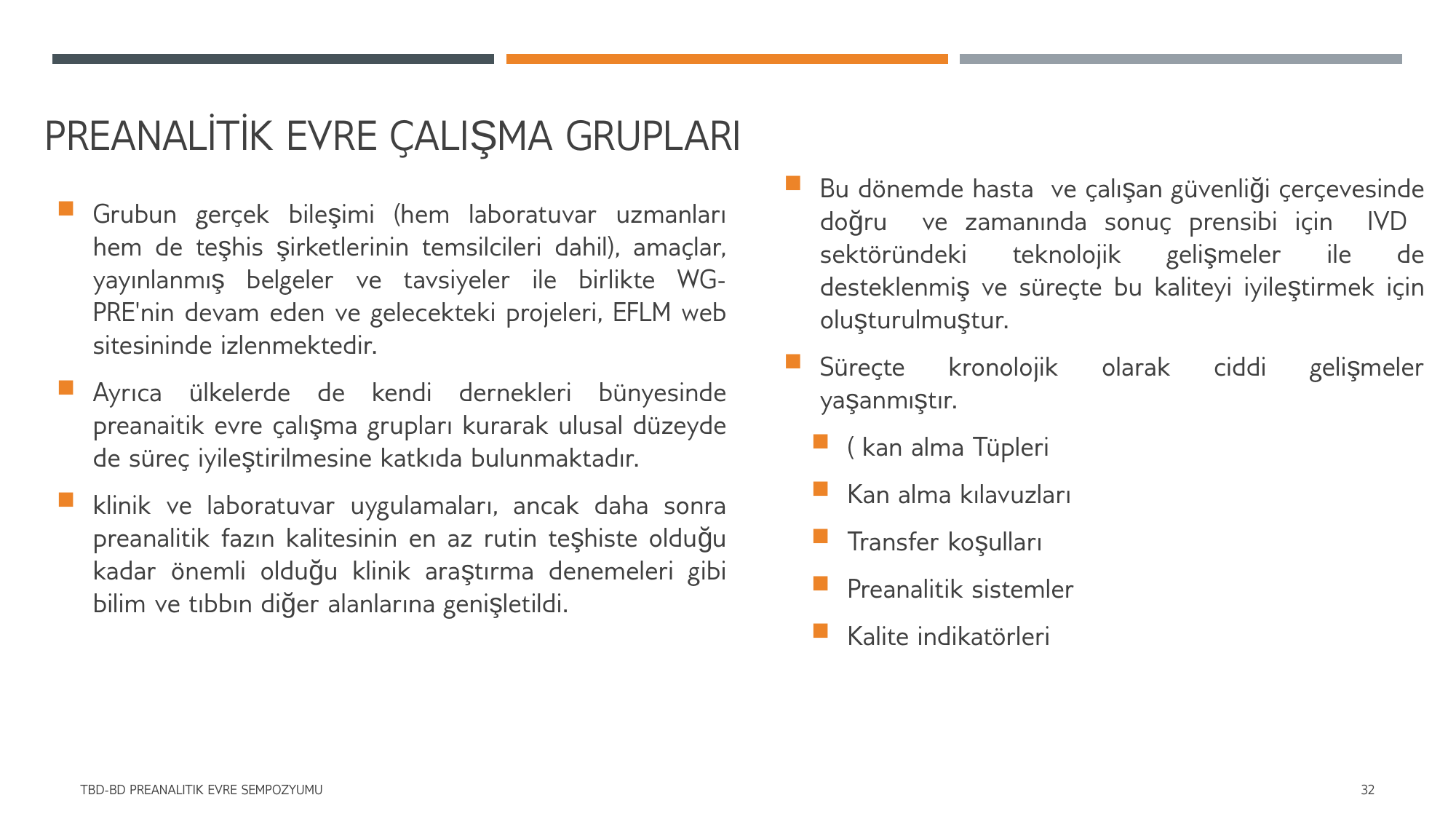

# Preanalitik evre çalışma grupları
Grubun gerçek bileşimi (hem laboratuvar uzmanları hem de teşhis şirketlerinin temsilcileri dahil), amaçlar, yayınlanmış belgeler ve tavsiyeler ile birlikte WG-PRE'nin devam eden ve gelecekteki projeleri, EFLM web sitesininde izlenmektedir.
Ayrıca ülkelerde de kendi dernekleri bünyesinde preanaitik evre çalışma grupları kurarak ulusal düzeyde de süreç iyileştirilmesine katkıda bulunmaktadır.
klinik ve laboratuvar uygulamaları, ancak daha sonra preanalitik fazın kalitesinin en az rutin teşhiste olduğu kadar önemli olduğu klinik araştırma denemeleri gibi bilim ve tıbbın diğer alanlarına genişletildi.

Bu dönemde hasta  ve çalışan güvenliği çerçevesinde doğru  ve zamanında sonuç prensibi için  IVD  sektöründeki teknolojik gelişmeler ile de desteklenmiş ve süreçte bu kaliteyi iyileştirmek için oluşturulmuştur.
Süreçte kronolojik olarak ciddi gelişmeler yaşanmıştır.
( kan alma Tüpleri
Kan alma kılavuzları
Transfer koşulları
Preanalitik sistemler
Kalite indikatörleri

TBD-BD Preanalitik Evre Sempozyumu
32